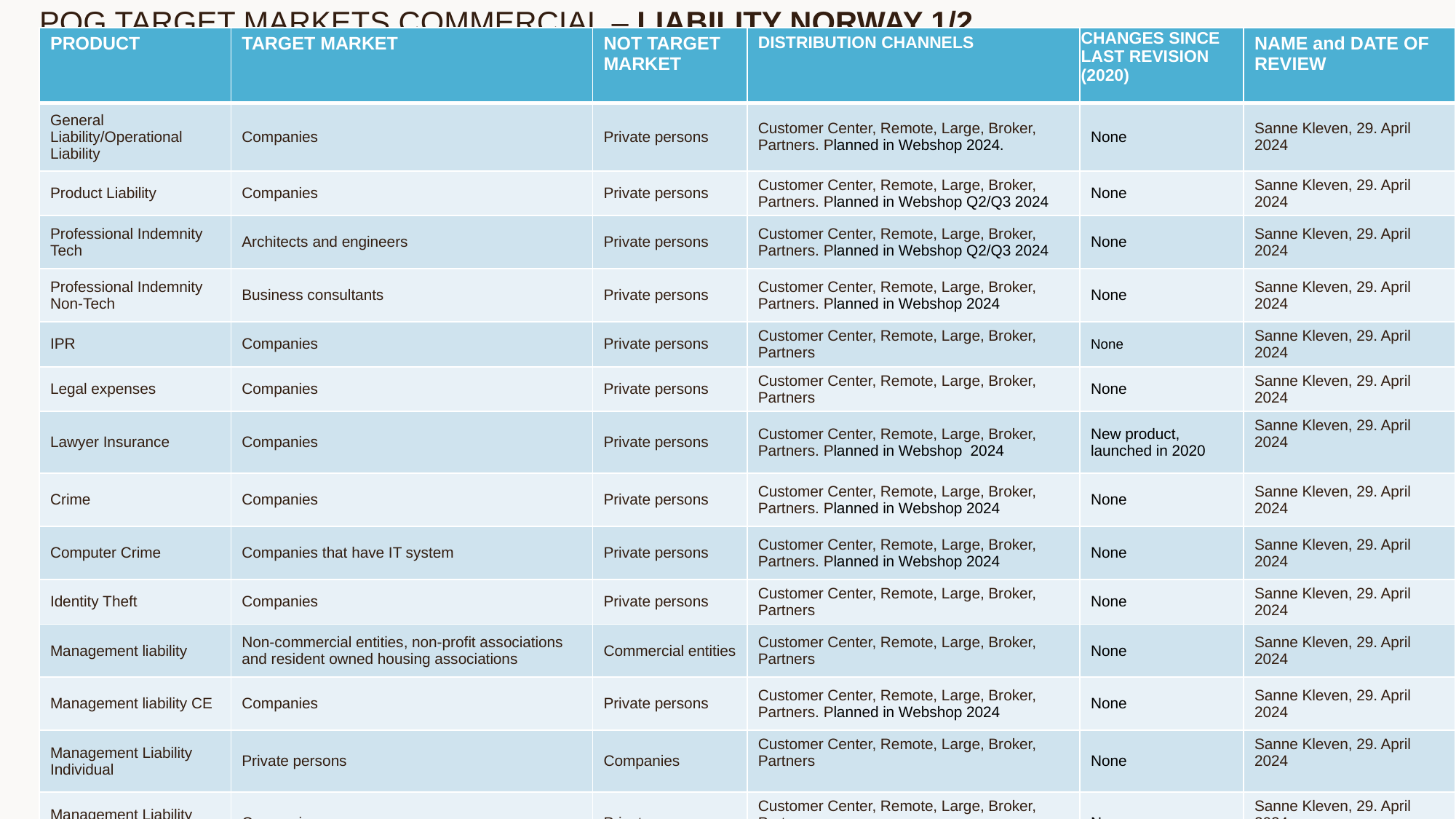

# POG TARGET MARKETS COMMERCIAL – LIABILITY NORWAY 1/2
| PRODUCT | TARGET MARKET | NOT TARGET MARKET | DISTRIBUTION CHANNELS | CHANGES SINCE LAST REVISION (2020) | NAME and DATE OF REVIEW |
| --- | --- | --- | --- | --- | --- |
| General Liability/Operational Liability | Companies | Private persons | Customer Center, Remote, Large, Broker, Partners. Planned in Webshop 2024. | None | Sanne Kleven, 29. April 2024 |
| Product Liability | Companies | Private persons | Customer Center, Remote, Large, Broker, Partners. Planned in Webshop Q2/Q3 2024 | None | Sanne Kleven, 29. April 2024 |
| Professional Indemnity Tech | Architects and engineers | Private persons | Customer Center, Remote, Large, Broker, Partners. Planned in Webshop Q2/Q3 2024 | None | Sanne Kleven, 29. April 2024 |
| Professional Indemnity Non-Tech | Business consultants | Private persons | Customer Center, Remote, Large, Broker, Partners. Planned in Webshop 2024 | None | Sanne Kleven, 29. April 2024 |
| IPR | Companies | Private persons | Customer Center, Remote, Large, Broker, Partners | None | Sanne Kleven, 29. April 2024 |
| Legal expenses | Companies | Private persons | Customer Center, Remote, Large, Broker, Partners | None | Sanne Kleven, 29. April 2024 |
| Lawyer Insurance | Companies | Private persons | Customer Center, Remote, Large, Broker, Partners. Planned in Webshop 2024 | New product, launched in 2020 | Sanne Kleven, 29. April 2024 |
| Crime | Companies | Private persons | Customer Center, Remote, Large, Broker, Partners. Planned in Webshop 2024 | None | Sanne Kleven, 29. April 2024 |
| Computer Crime | Companies that have IT system | Private persons | Customer Center, Remote, Large, Broker, Partners. Planned in Webshop 2024 | None | Sanne Kleven, 29. April 2024 |
| Identity Theft | Companies | Private persons | Customer Center, Remote, Large, Broker, Partners | None | Sanne Kleven, 29. April 2024 |
| Management liability | Non-commercial entities, non-profit associations and resident owned housing associations | Commercial entities | Customer Center, Remote, Large, Broker, Partners | None | Sanne Kleven, 29. April 2024 |
| Management liability CE | Companies | Private persons | Customer Center, Remote, Large, Broker, Partners. Planned in Webshop 2024 | None | Sanne Kleven, 29. April 2024 |
| Management Liability Individual | Private persons | Companies | Customer Center, Remote, Large, Broker, Partners | None | Sanne Kleven, 29. April 2024 |
| Management Liability International | Companies | Private persons | Customer Center, Remote, Large, Broker, Partners | None | Sanne Kleven, 29. April 2024 |
 If Distribution channels: Customer center, Remote, Large, Broker, Mobility, Partners, Tied agents, Webshop